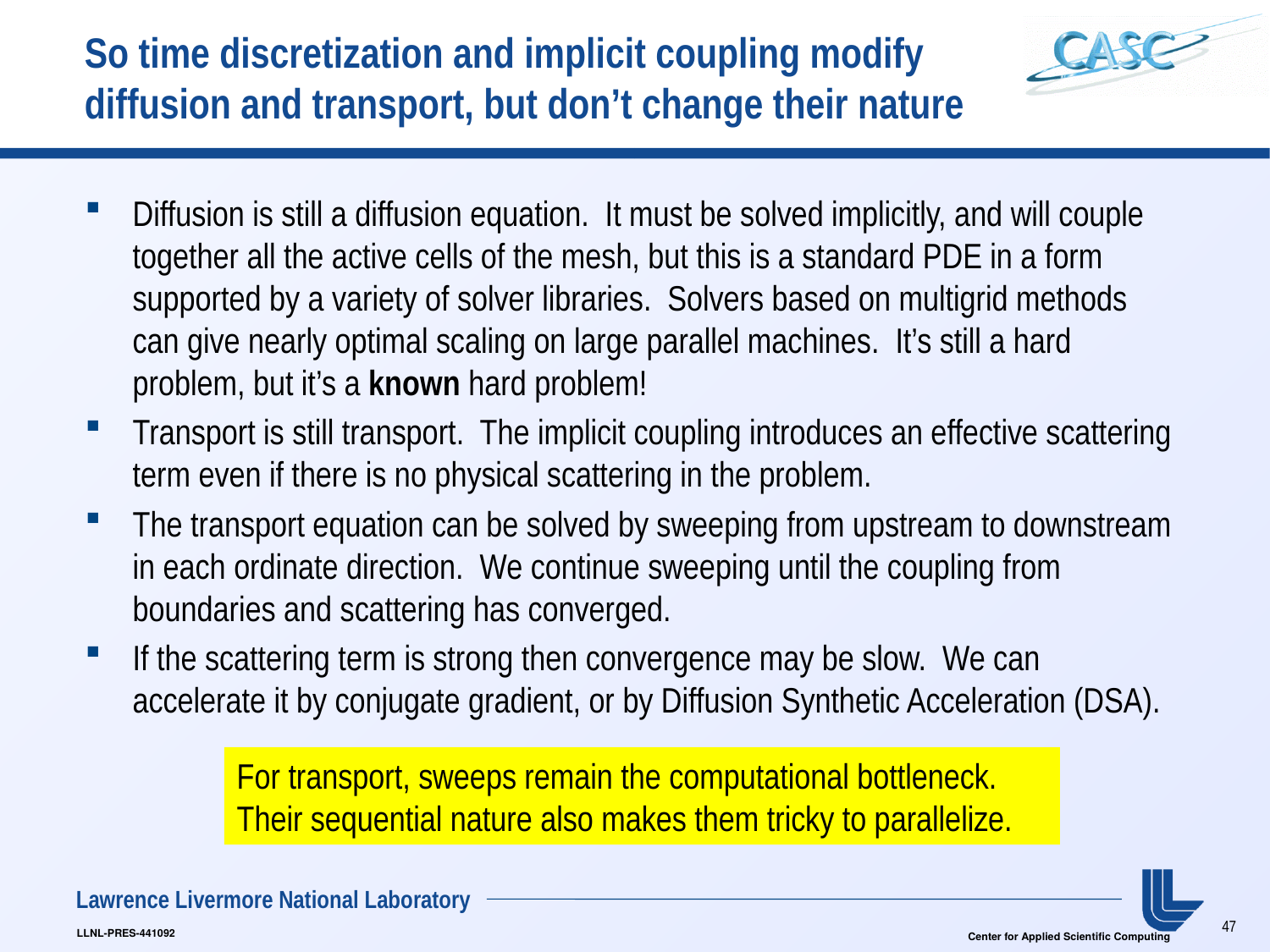

# So time discretization and implicit coupling modify diffusion and transport, but don’t change their nature
Diffusion is still a diffusion equation.  It must be solved implicitly, and will couple together all the active cells of the mesh, but this is a standard PDE in a form supported by a variety of solver libraries.  Solvers based on multigrid methods can give nearly optimal scaling on large parallel machines.  It’s still a hard problem, but it’s a known hard problem!
Transport is still transport.  The implicit coupling introduces an effective scattering term even if there is no physical scattering in the problem.
The transport equation can be solved by sweeping from upstream to downstream in each ordinate direction.  We continue sweeping until the coupling from boundaries and scattering has converged.
If the scattering term is strong then convergence may be slow.  We can accelerate it by conjugate gradient, or by Diffusion Synthetic Acceleration (DSA).

For transport, sweeps remain the computational bottleneck.  Their sequential nature also makes them tricky to parallelize.